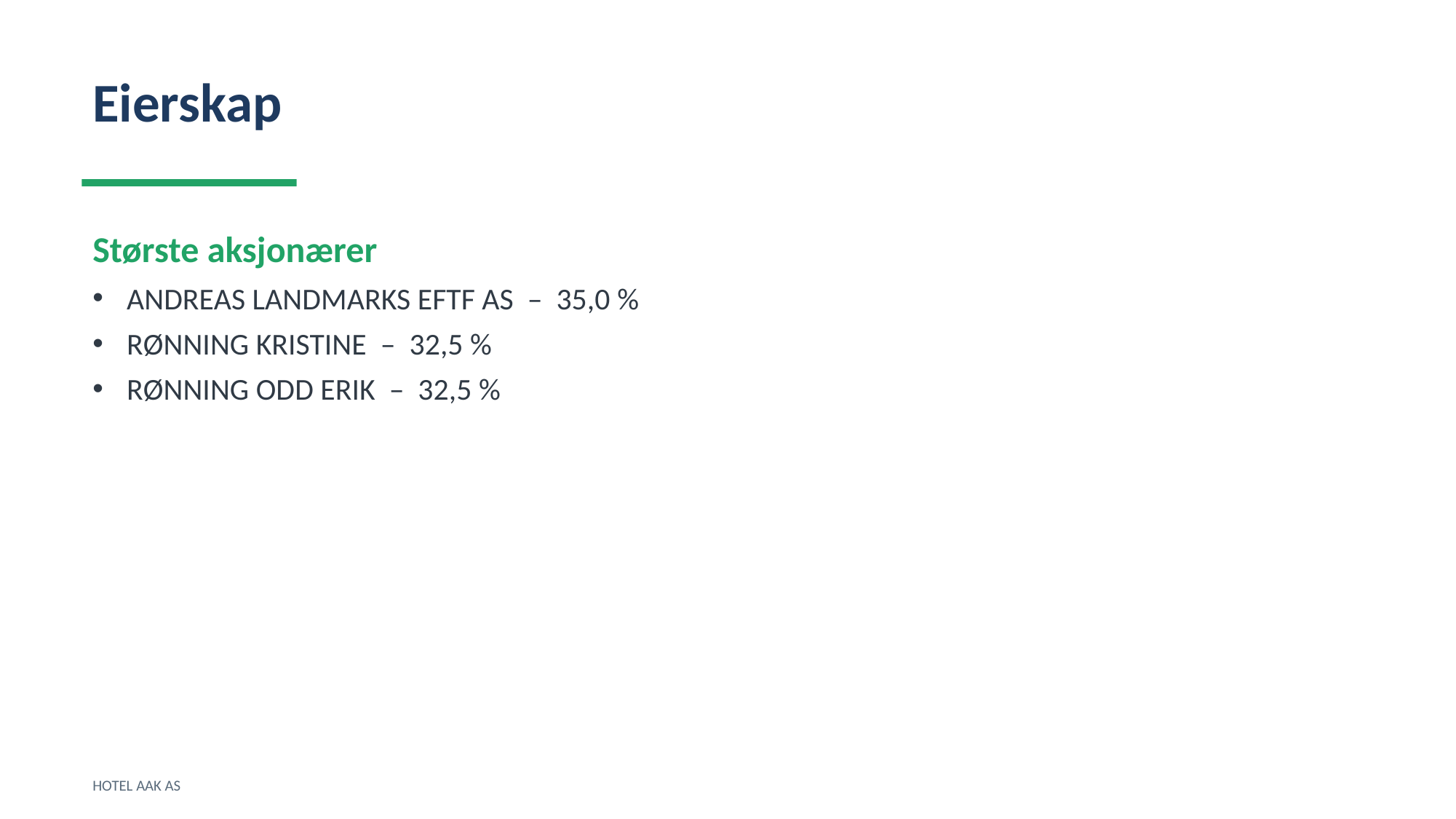

Eierskap

Største aksjonærer
ANDREAS LANDMARKS EFTF AS  –  35,0 %
RØNNING KRISTINE  –  32,5 %
RØNNING ODD ERIK  –  32,5 %
HOTEL AAK AS